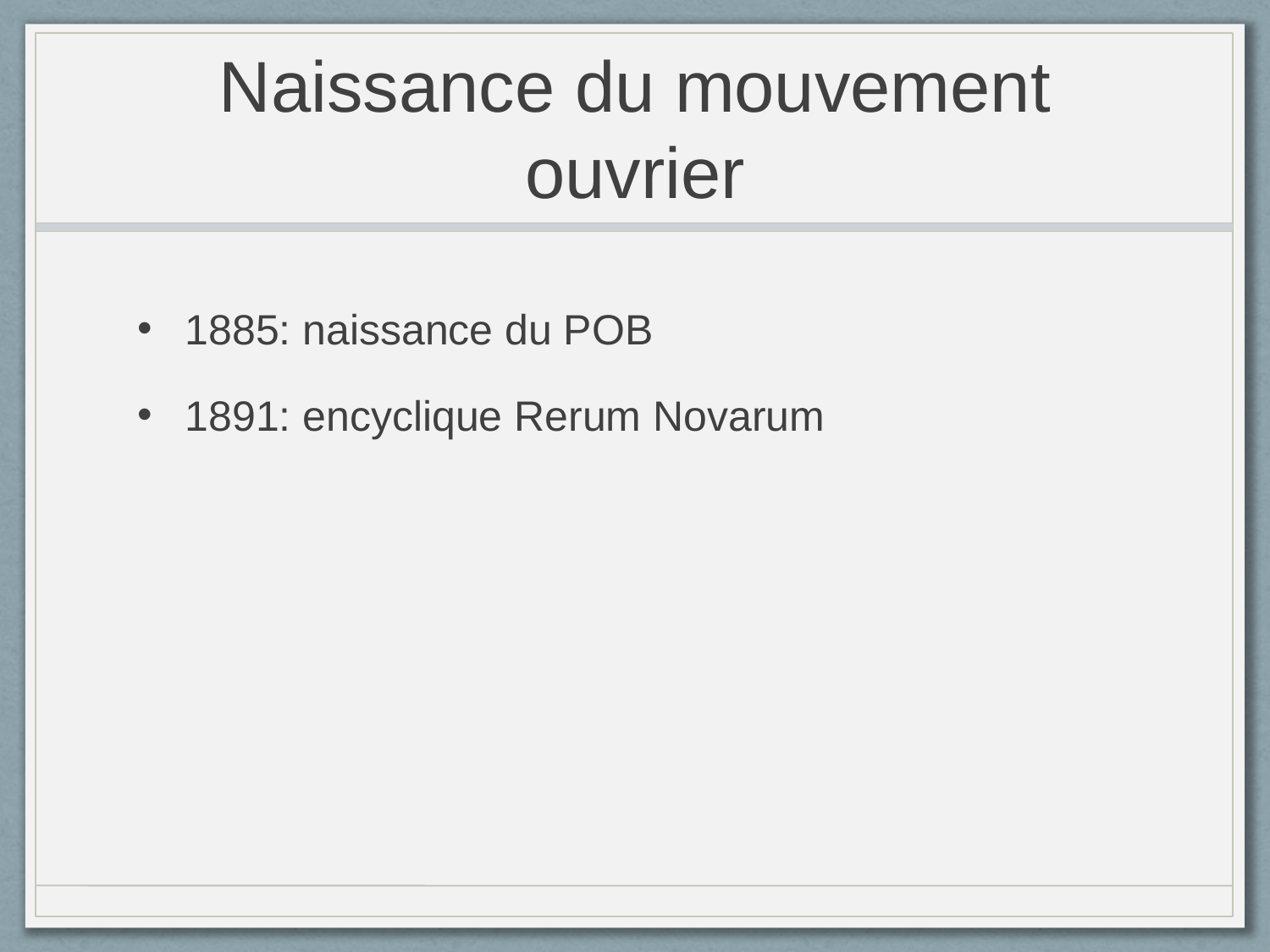

# Naissance du mouvement ouvrier
1885: naissance du POB
1891: encyclique Rerum Novarum